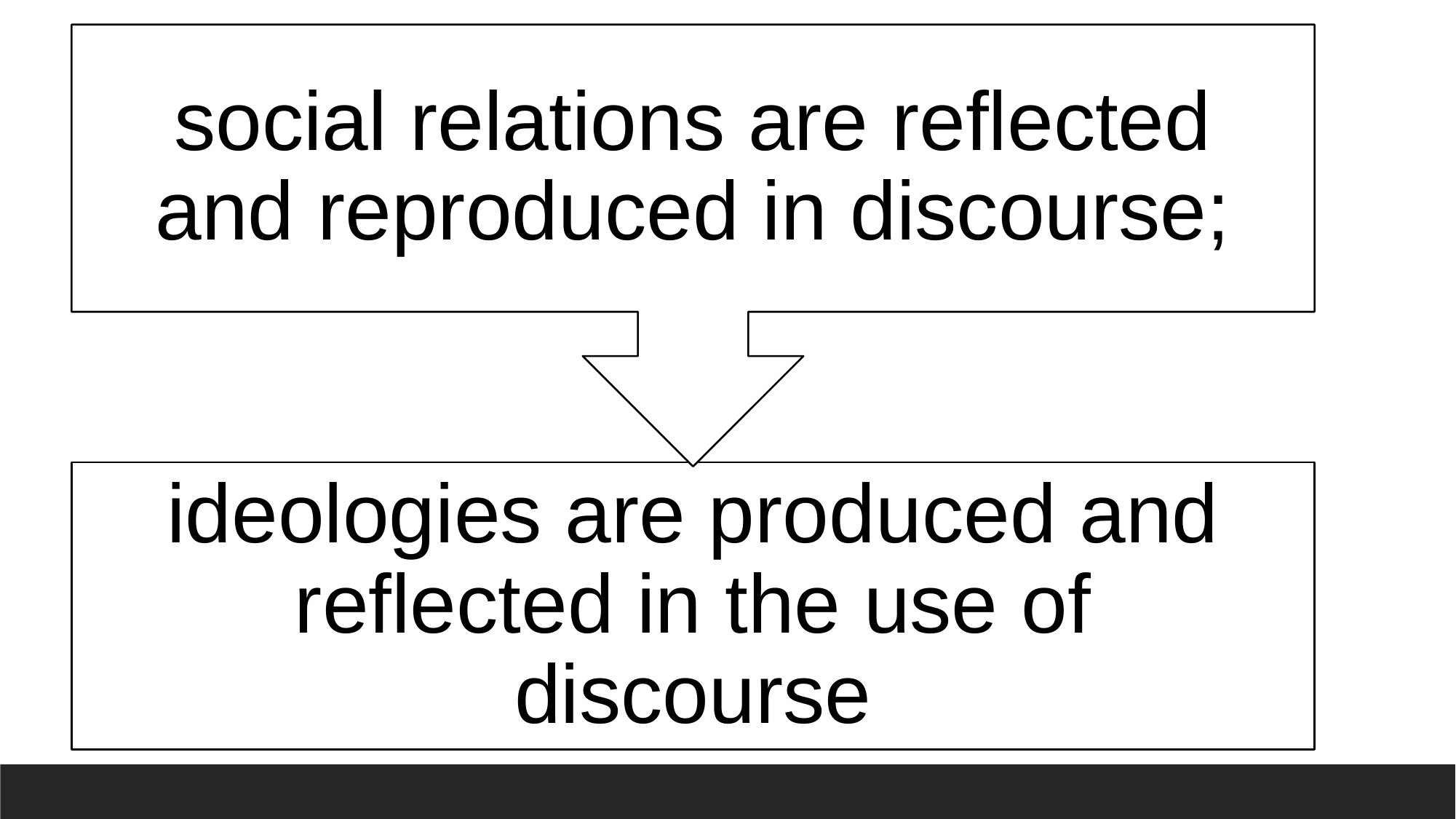

ideologies are produced and reflected in the use of discourse
social relations are reflected and reproduced in discourse;
WHAT IS STYLISTICS ?